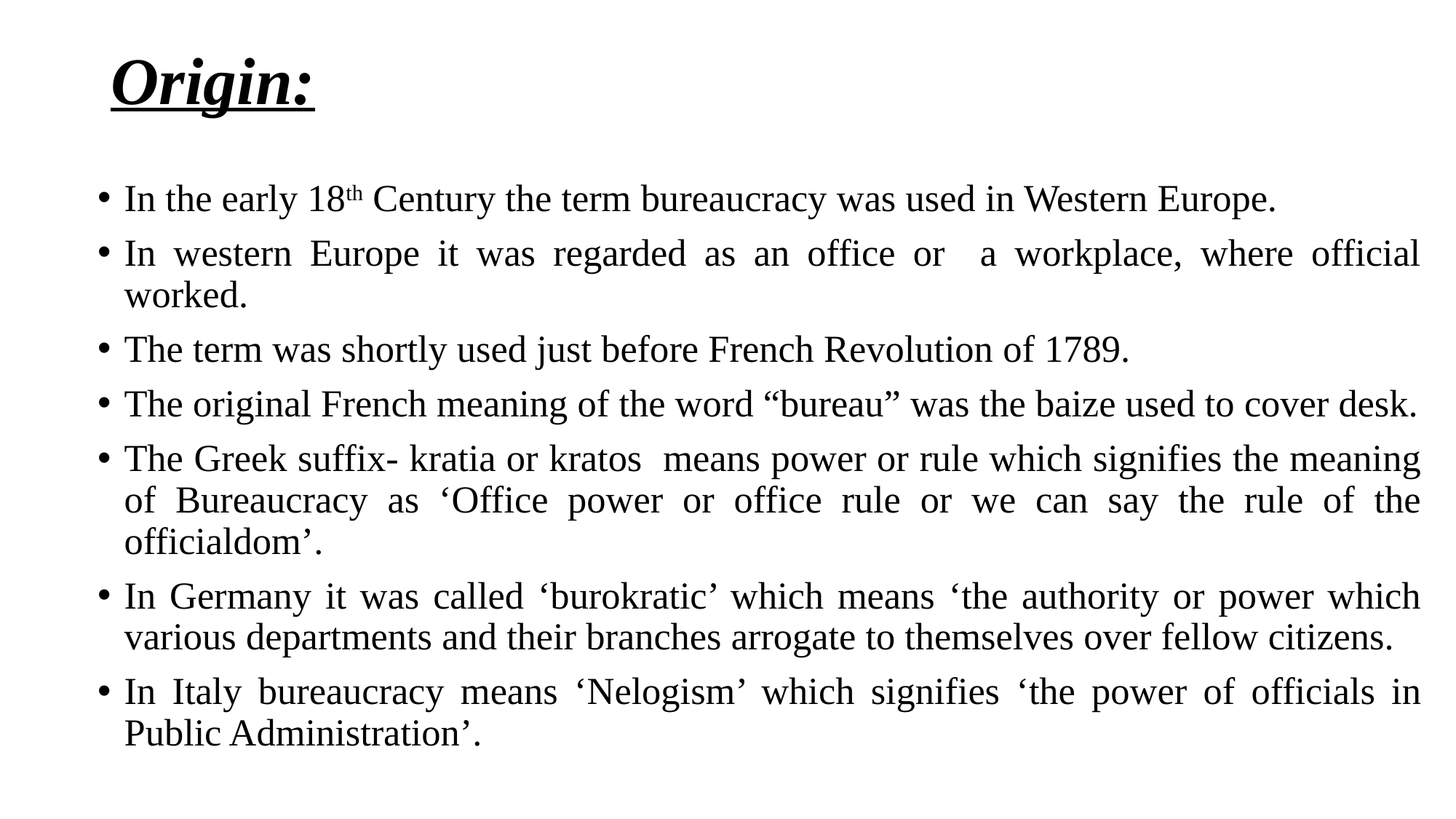

# Origin:
In the early 18th Century the term bureaucracy was used in Western Europe.
In western Europe it was regarded as an office or  a workplace, where official worked.
The term was shortly used just before French Revolution of 1789.
The original French meaning of the word “bureau” was the baize used to cover desk.
The Greek suffix- kratia or kratos  means power or rule which signifies the meaning of Bureaucracy as ‘Office power or office rule or we can say the rule of the officialdom’.
In Germany it was called ‘burokratic’ which means ‘the authority or power which various departments and their branches arrogate to themselves over fellow citizens.
In Italy bureaucracy means ‘Nelogism’ which signifies ‘the power of officials in Public Administration’.